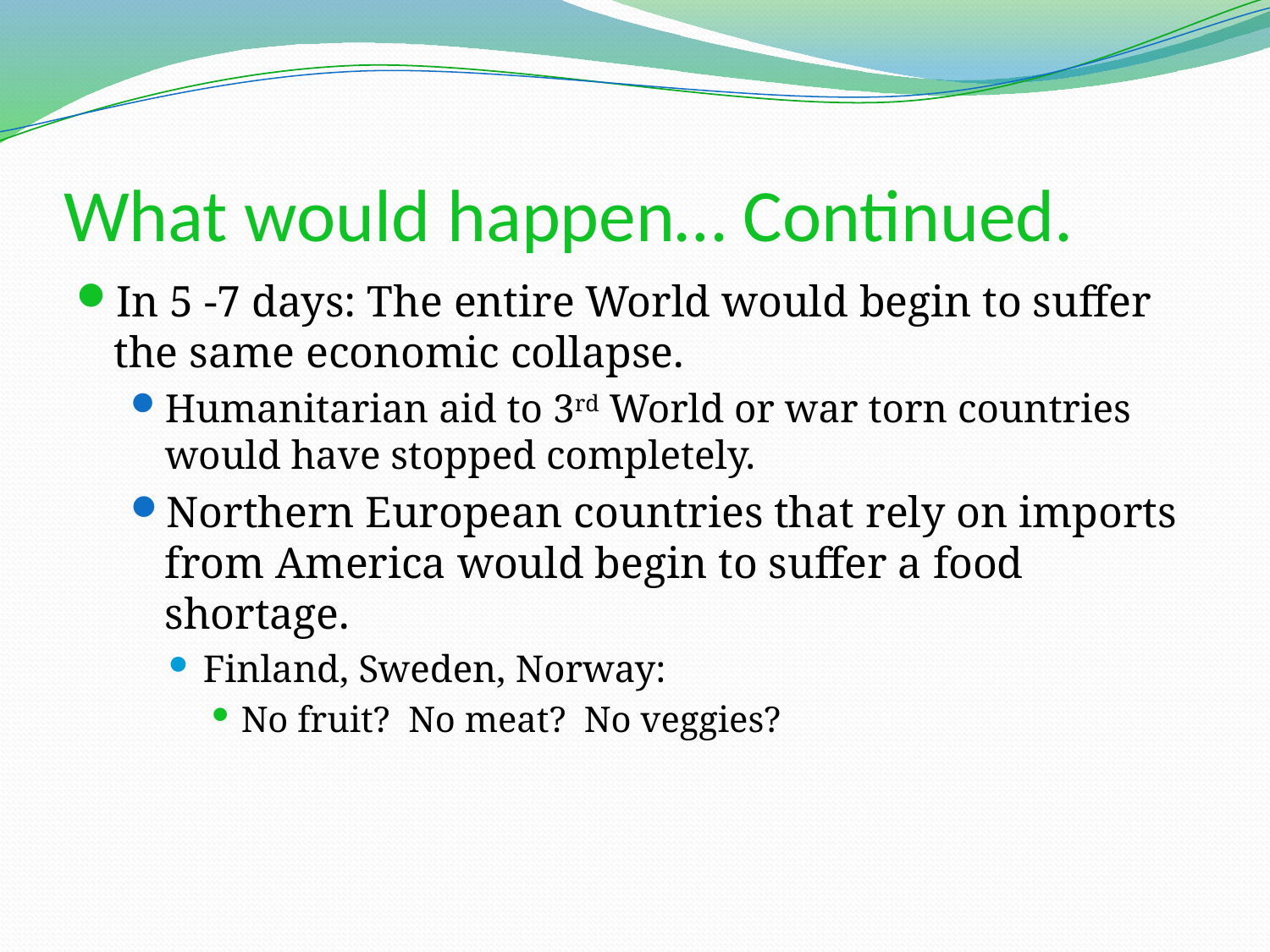

# What would happen… Continued.
In 5 -7 days: The entire World would begin to suffer the same economic collapse.
Humanitarian aid to 3rd World or war torn countries would have stopped completely.
Northern European countries that rely on imports from America would begin to suffer a food shortage.
Finland, Sweden, Norway:
No fruit?  No meat?  No veggies?